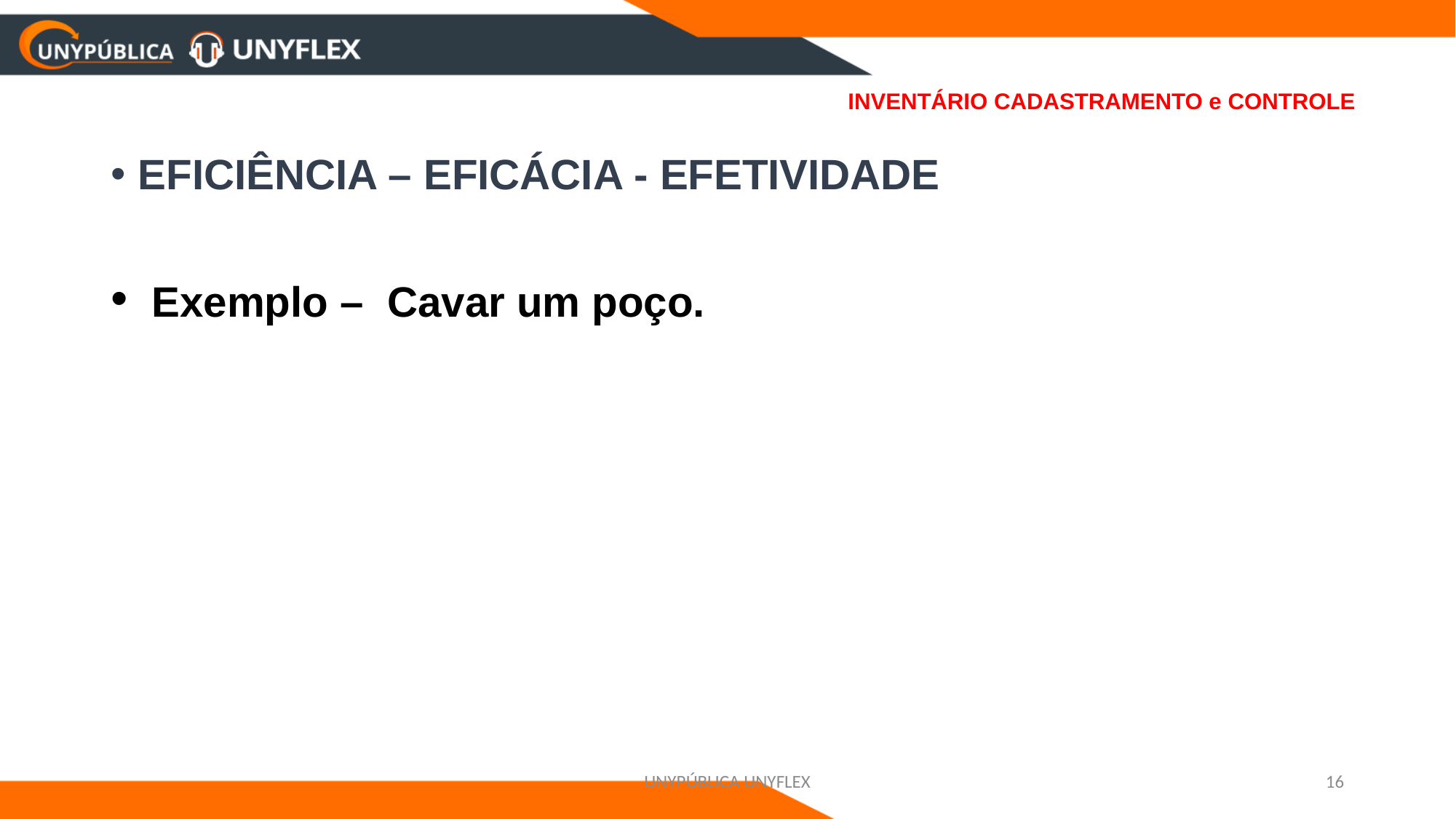

# INVENTÁRIO CADASTRAMENTO e CONTROLE
EFICIÊNCIA – EFICÁCIA - EFETIVIDADE

 Exemplo –  Cavar um poço.

UNYPÚBLICA UNYFLEX
16